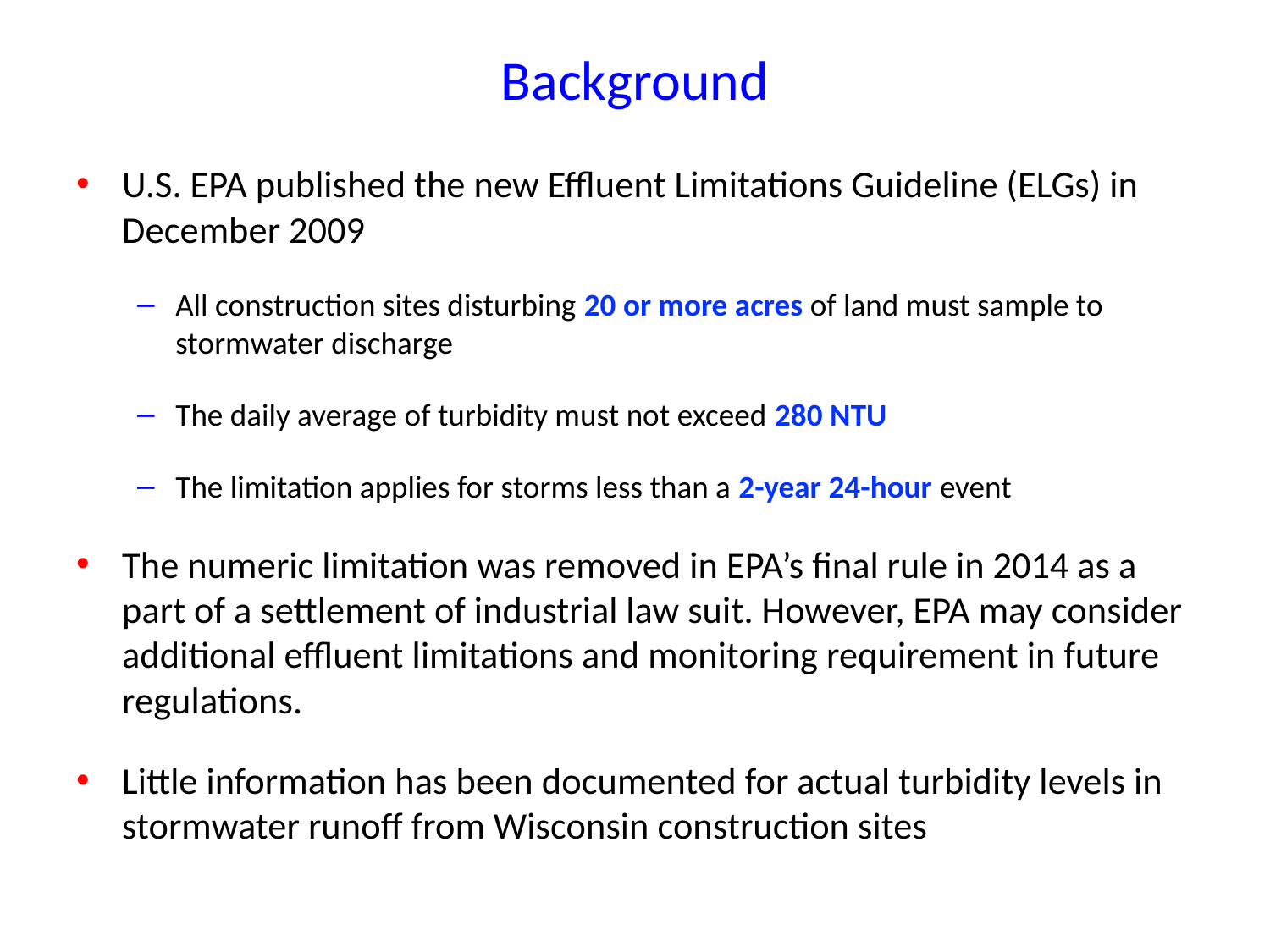

# Background
U.S. EPA published the new Effluent Limitations Guideline (ELGs) in December 2009
All construction sites disturbing 20 or more acres of land must sample to stormwater discharge
The daily average of turbidity must not exceed 280 NTU
The limitation applies for storms less than a 2-year 24-hour event
The numeric limitation was removed in EPA’s final rule in 2014 as a part of a settlement of industrial law suit. However, EPA may consider additional effluent limitations and monitoring requirement in future regulations.
Little information has been documented for actual turbidity levels in stormwater runoff from Wisconsin construction sites